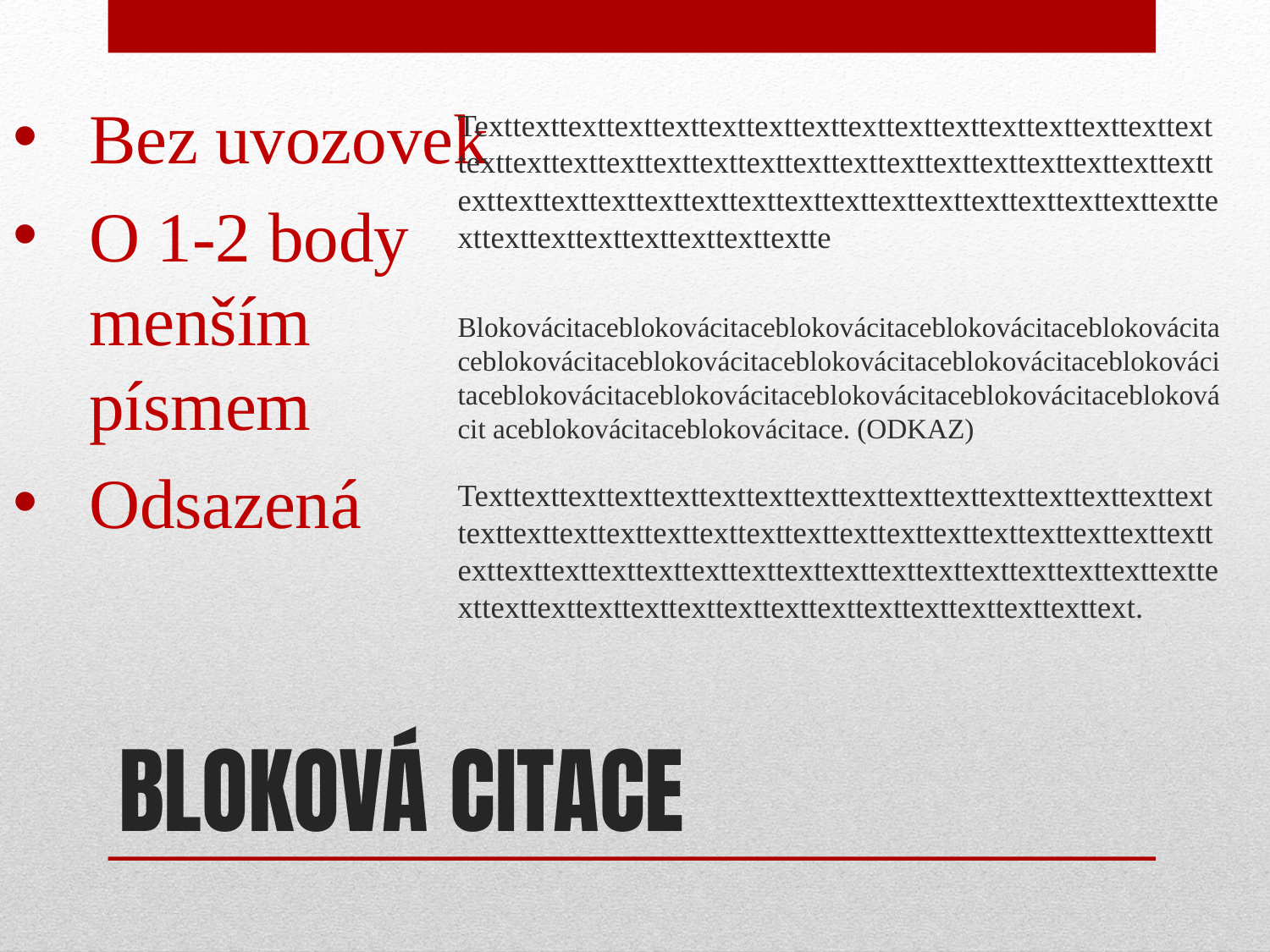

Texttexttexttexttexttexttexttexttexttexttexttexttexttexttexttexttexttexttexttexttexttexttexttexttexttexttexttexttexttexttexttexttexttexttexttexttexttexttexttexttexttexttexttexttexttexttexttexttexttexttexttexttexttexttexttextte
	Blokovácitaceblokovácitaceblokovácitaceblokovácitaceblokovácitaceblokovácitaceblokovácitaceblokovácitaceblokovácitaceblokovácitaceblokovácitaceblokovácitaceblokovácitaceblokovácitaceblokovácit aceblokovácitaceblokovácitace. (ODKAZ)
Texttexttexttexttexttexttexttexttexttexttexttexttexttexttexttexttexttexttexttexttexttexttexttexttexttexttexttexttexttexttexttexttexttexttexttexttexttexttexttexttexttexttexttexttexttexttexttexttexttexttexttexttexttexttexttexttexttexttexttexttexttexttext.

Bez uvozovek
O 1-2 body menším písmem
Odsazená

# BLOKOVÁ CITACE